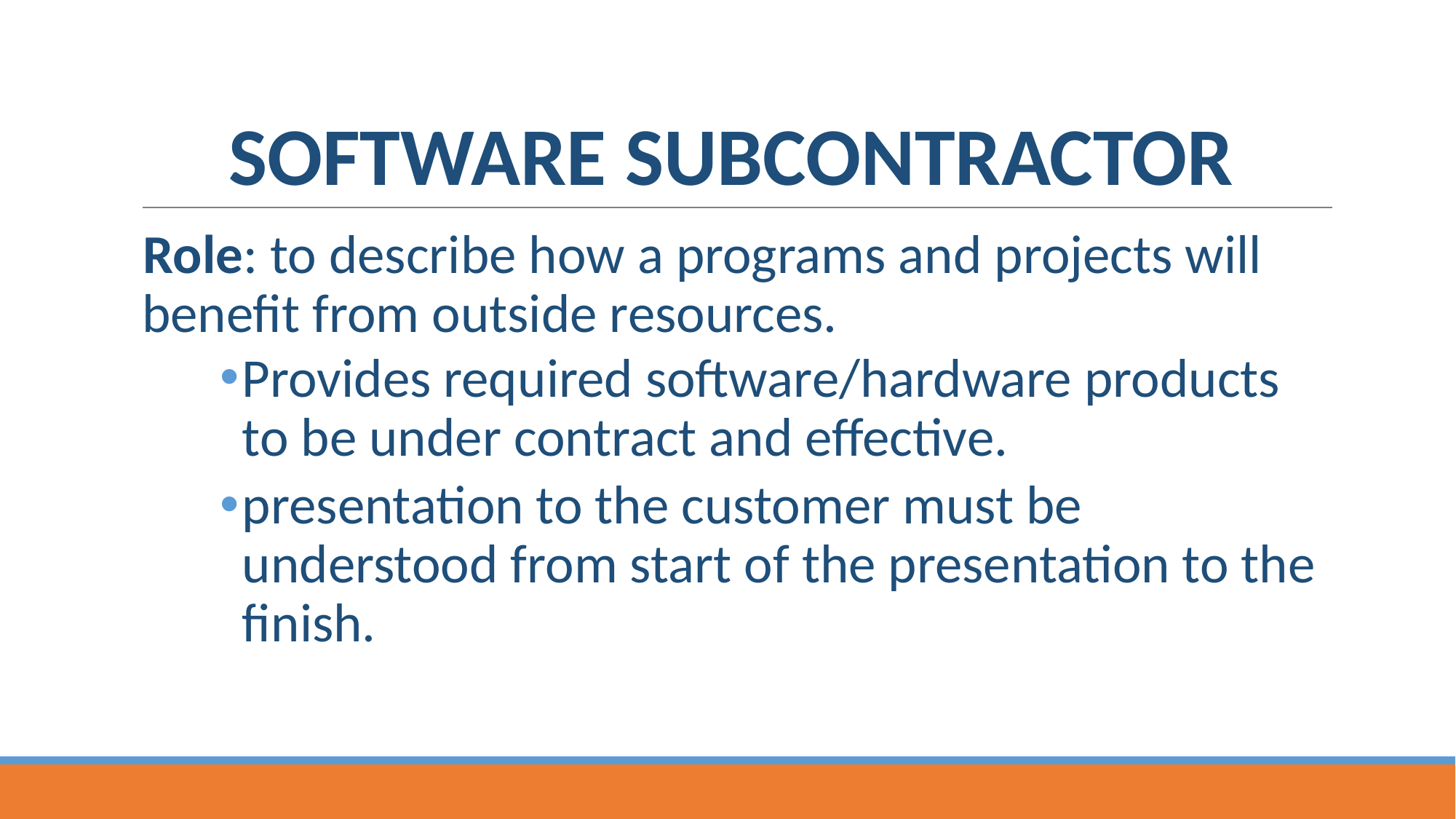

# SOFTWARE SUBCONTRACTOR
Role: to describe how a programs and projects will benefit from outside resources.
Provides required software/hardware products to be under contract and effective.
presentation to the customer must be understood from start of the presentation to the finish.